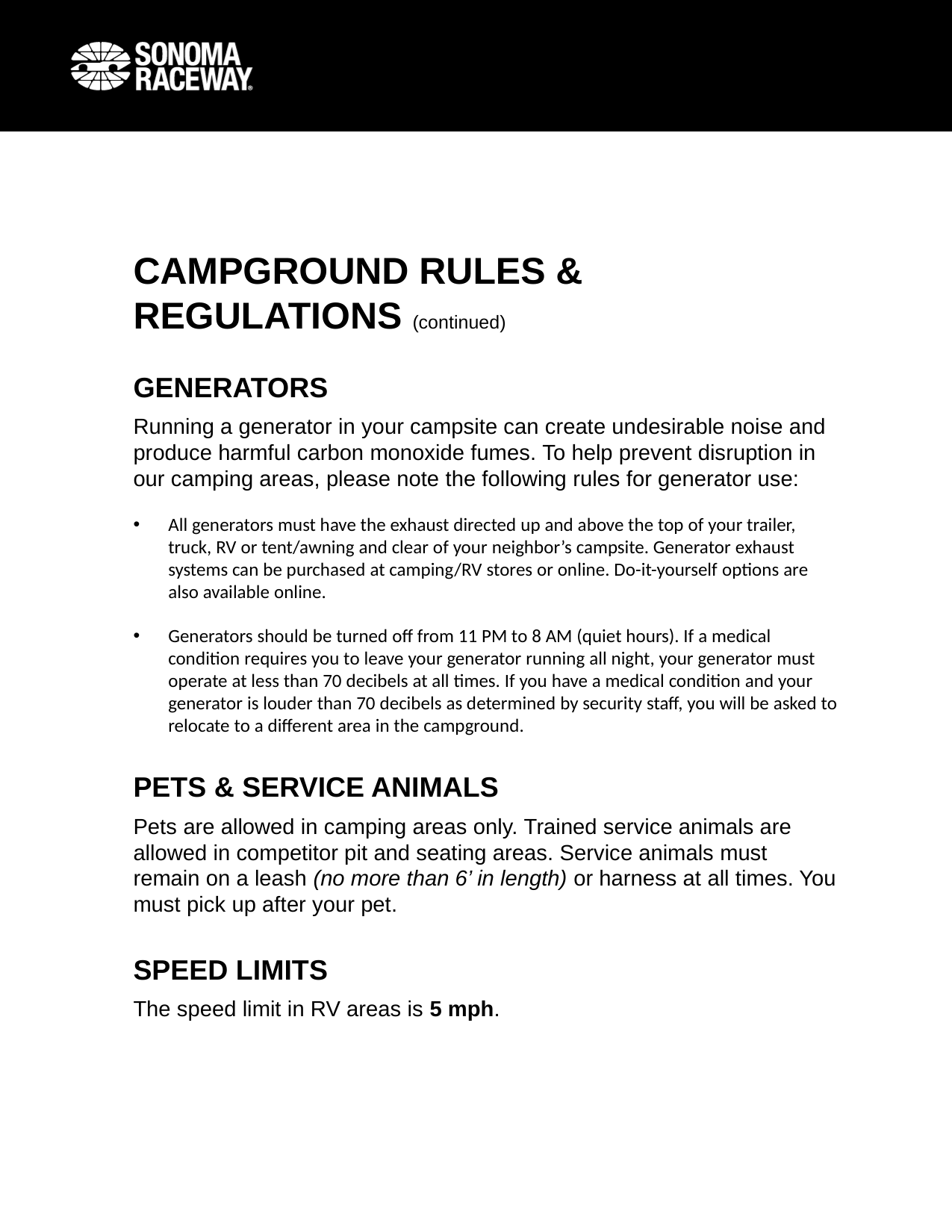

CAMPGROUND RULES & REGULATIONS (continued)

GENERATORS
Running a generator in your campsite can create undesirable noise and produce harmful carbon monoxide fumes. To help prevent disruption in our camping areas, please note the following rules for generator use:
All generators must have the exhaust directed up and above the top of your trailer, truck, RV or tent/awning and clear of your neighbor’s campsite. Generator exhaust systems can be purchased at camping/RV stores or online. Do-it-yourself options are also available online.
Generators should be turned off from 11 PM to 8 AM (quiet hours). If a medical condition requires you to leave your generator running all night, your generator must operate at less than 70 decibels at all times. If you have a medical condition and your generator is louder than 70 decibels as determined by security staff, you will be asked to relocate to a different area in the campground.

PETS & SERVICE ANIMALS
Pets are allowed in camping areas only. Trained service animals are allowed in competitor pit and seating areas. Service animals must remain on a leash (no more than 6’ in length) or harness at all times. You must pick up after your pet.

SPEED LIMITS
The speed limit in RV areas is 5 mph.